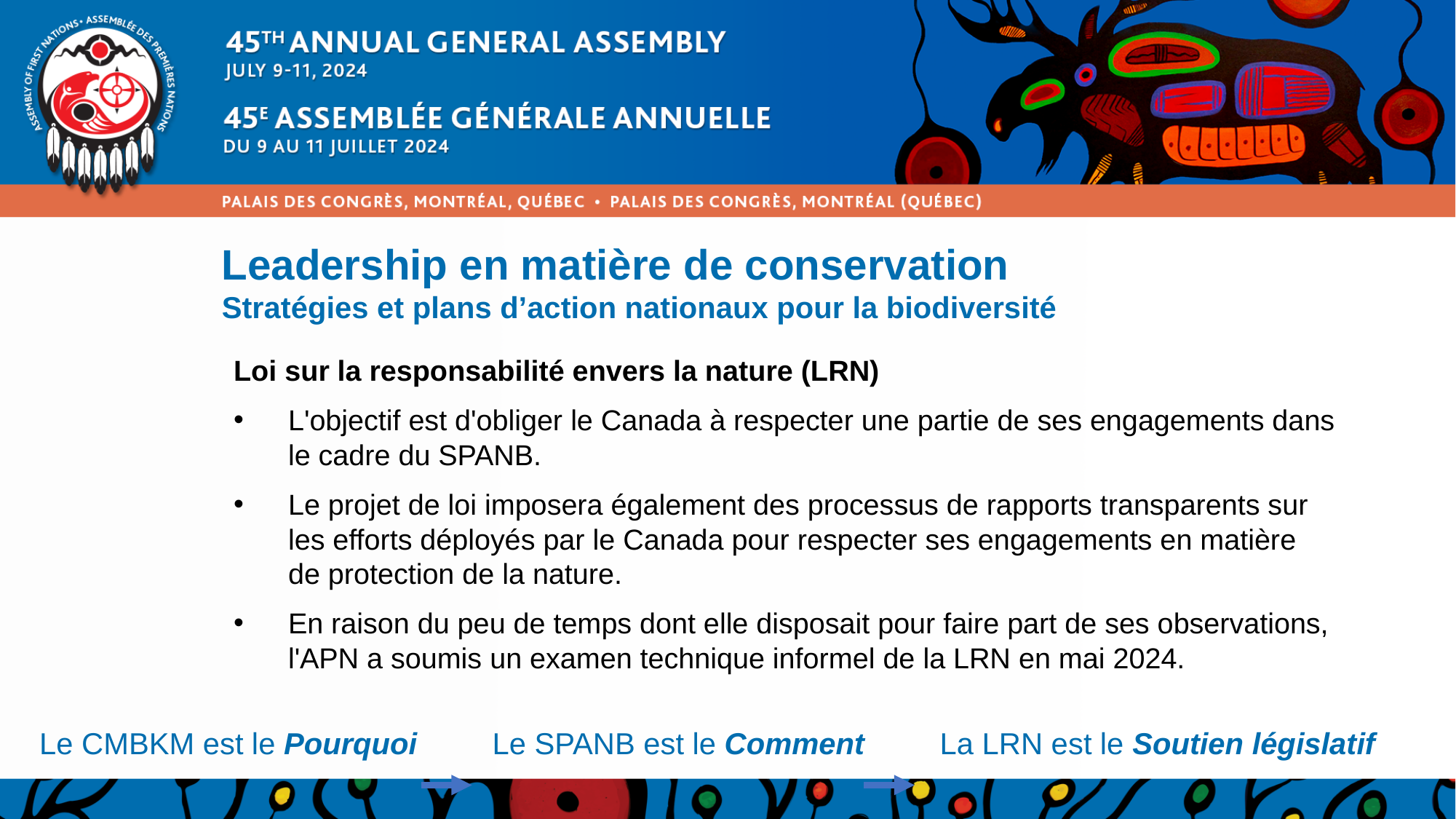

Leadership en matière de conservation
Stratégies et plans d’action nationaux pour la biodiversité
Loi sur la responsabilité envers la nature (LRN)
L'objectif est d'obliger le Canada à respecter une partie de ses engagements dans le cadre du SPANB.
Le projet de loi imposera également des processus de rapports transparents sur les efforts déployés par le Canada pour respecter ses engagements en matière de protection de la nature.
En raison du peu de temps dont elle disposait pour faire part de ses observations, l'APN a soumis un examen technique informel de la LRN en mai 2024.
Le CMBKM est le Pourquoi         Le SPANB est le Comment         La LRN est le Soutien législatif